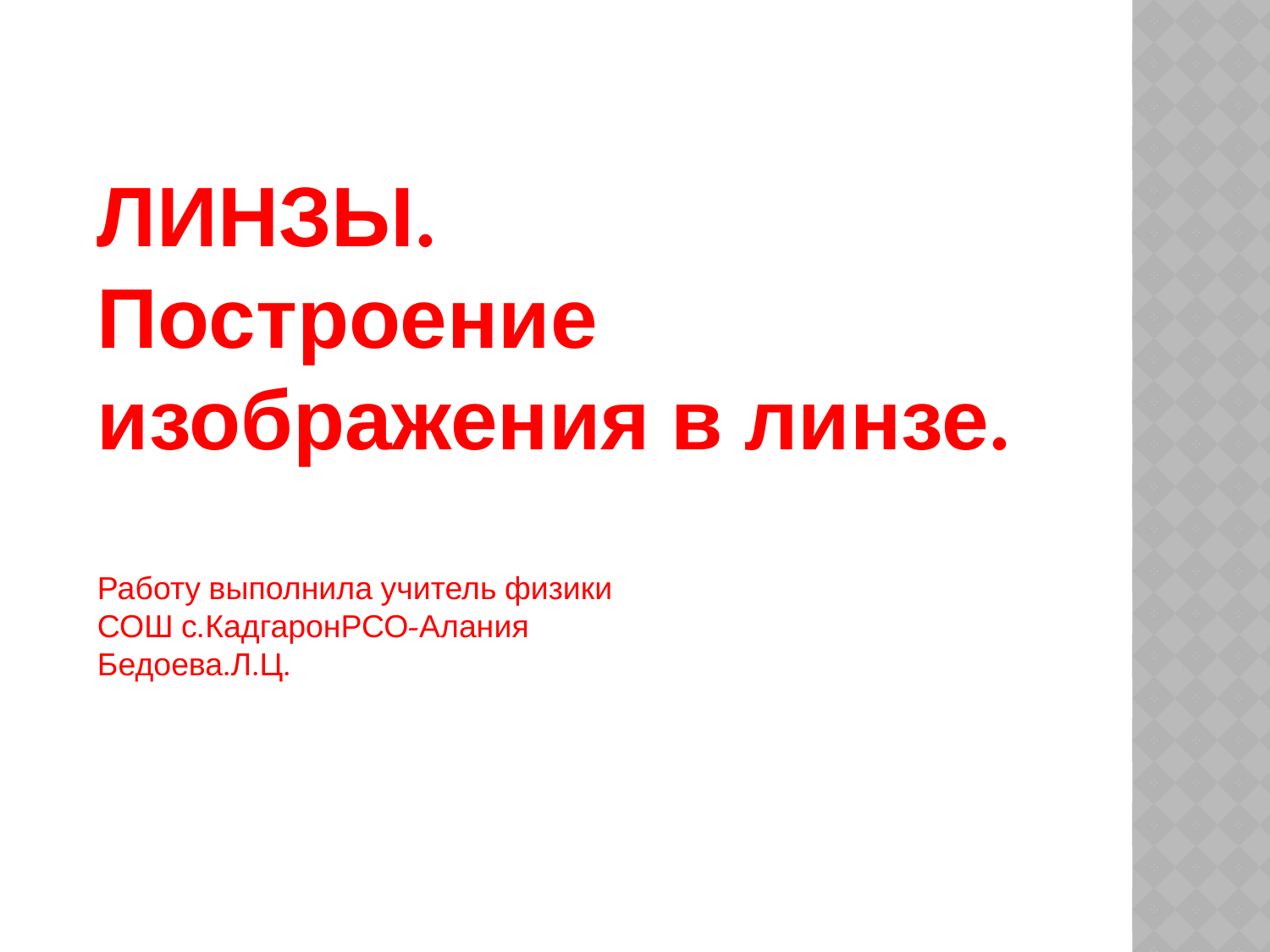

ЛИНЗЫ.
Построение изображения в линзе.
Работу выполнила учитель физики
СОШ с.КадгаронРСО-Алания
Бедоева.Л.Ц.